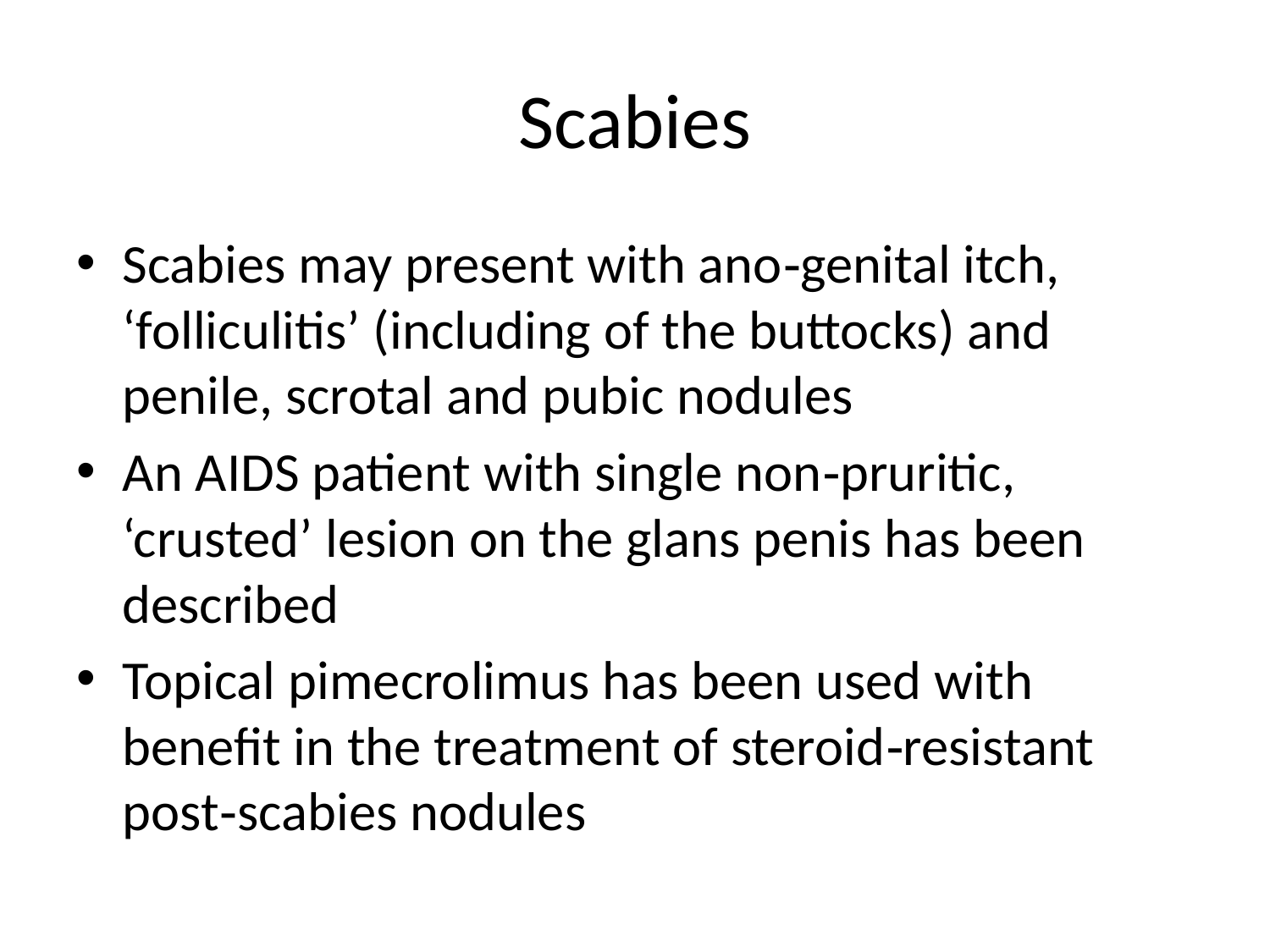

# Scabies
Scabies may present with ano‐genital itch, ‘folliculitis’ (including of the buttocks) and penile, scrotal and pubic nodules
An AIDS patient with single non‐pruritic, ‘crusted’ lesion on the glans penis has been described
Topical pimecrolimus has been used with benefit in the treatment of steroid‐resistant post‐scabies nodules